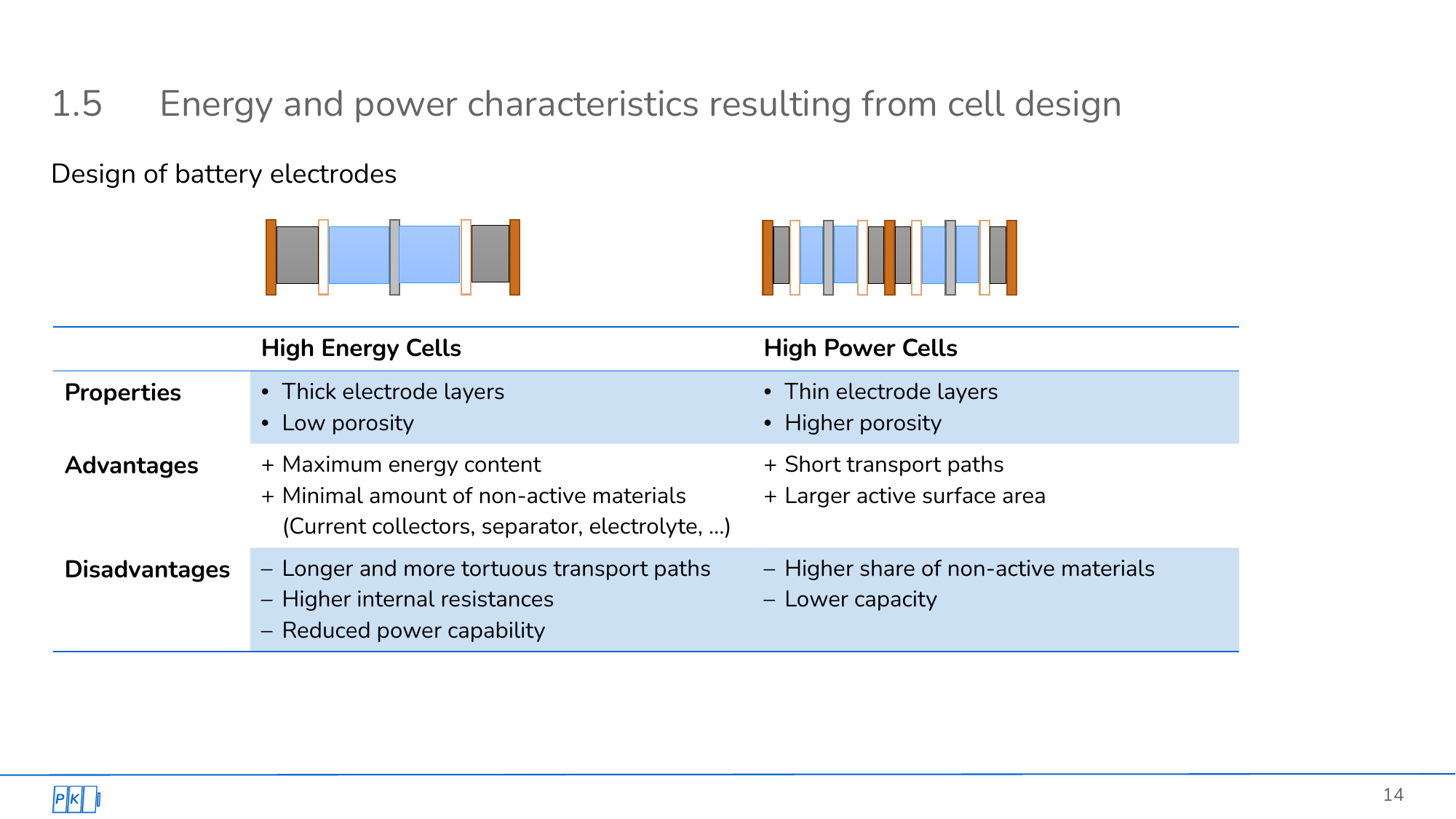

# 1.5	Energy and power characteristics resulting from cell design
Design of battery electrodes

|  | High Energy Cells | High Power Cells |
| --- | --- | --- |
| Properties | Thick electrode layers Low porosity | Thin electrode layers Higher porosity |
| Advantages | + Maximum energy content + Minimal amount of non-active materials (Current collectors, separator, electrolyte, …) | + Short transport paths + Larger active surface area |
| Disadvantages | – Longer and more tortuous transport paths – Higher internal resistances – Reduced power capability | – Higher share of non-active materials – Lower capacity |
14